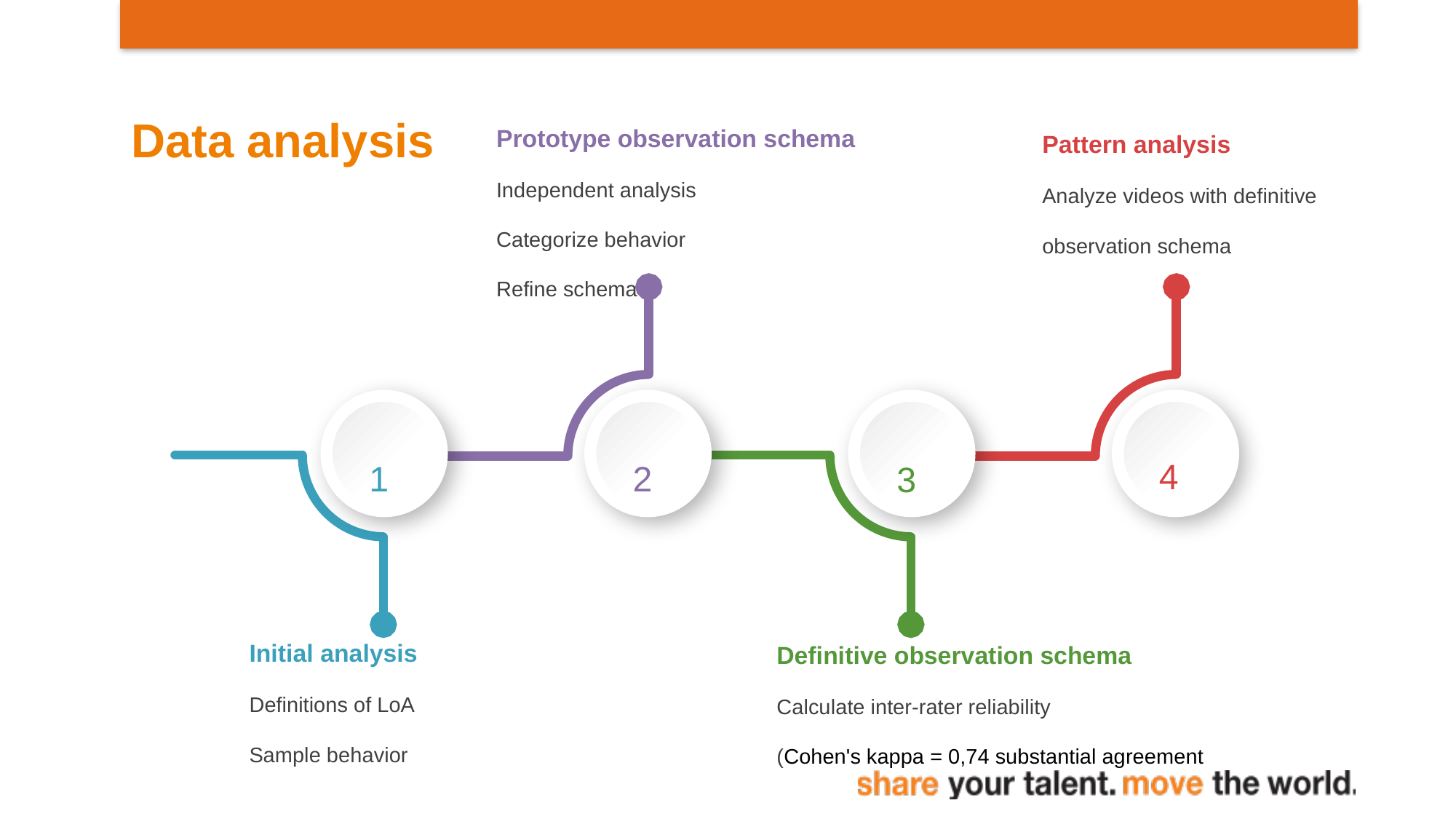

#
Data analysis
Prototype observation schema
Independent analysis
Categorize behavior
Refine schema
Pattern analysis
Analyze videos with definitive observation schema

4
1
2
3
Initial analysis
Definitions of LoA
Sample behavior
Definitive observation schema
Calculate inter-rater reliability
(Cohen's kappa = 0,74 substantial agreement